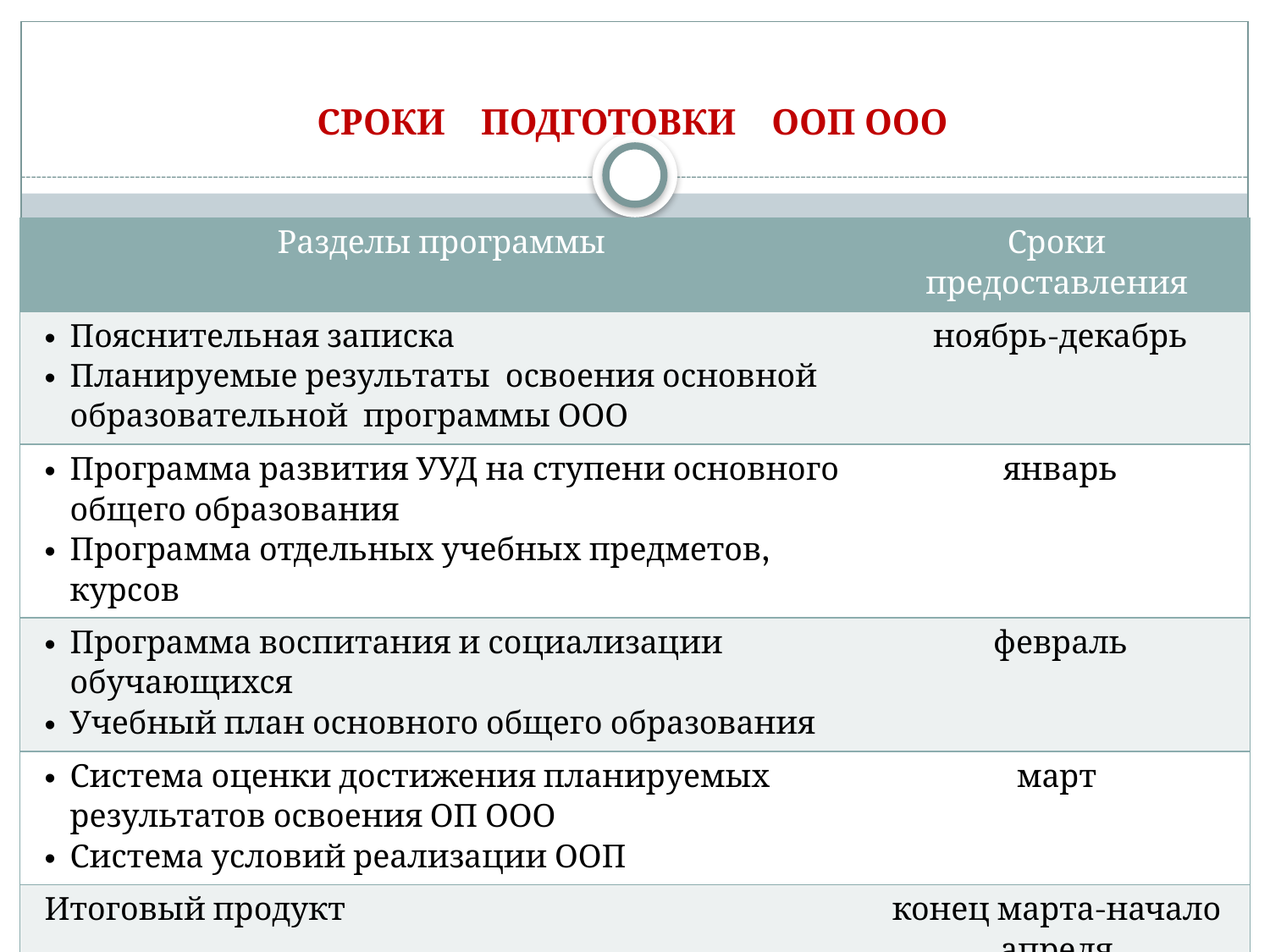

# СРОКИ    ПОДГОТОВКИ    ООП ООО
| Разделы программы | Сроки предоставления |
| --- | --- |
| Пояснительная записка Планируемые результаты освоения основной образовательной программы ООО | ноябрь-декабрь |
| Программа развития УУД на ступени основного общего образования Программа отдельных учебных предметов, курсов | январь |
| Программа воспитания и социализации обучающихся Учебный план основного общего образования | февраль |
| Система оценки достижения планируемых результатов освоения ОП ООО Система условий реализации ООП | март |
| Итоговый продукт | конец марта-начало апреля |